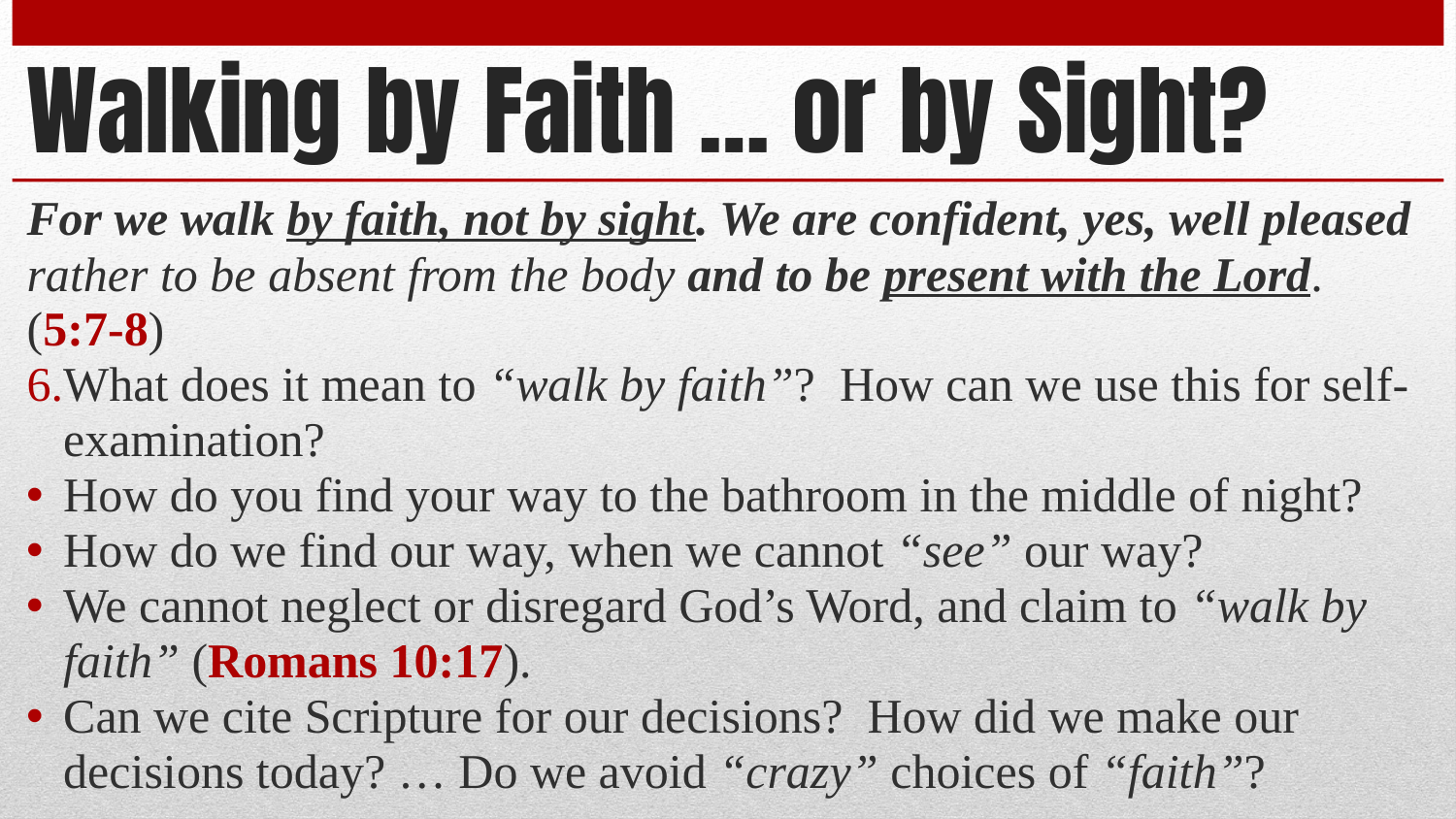

# Walking by Faith … or by Sight?
For we walk by faith, not by sight. We are confident, yes, well pleased rather to be absent from the body and to be present with the Lord. (5:7-8)
What does it mean to “walk by faith”?  How can we use this for self-examination?
How do you find your way to the bathroom in the middle of night?
How do we find our way, when we cannot “see” our way?
We cannot neglect or disregard God’s Word, and claim to “walk by faith” (Romans 10:17).
Can we cite Scripture for our decisions?  How did we make our decisions today? … Do we avoid “crazy” choices of “faith”?